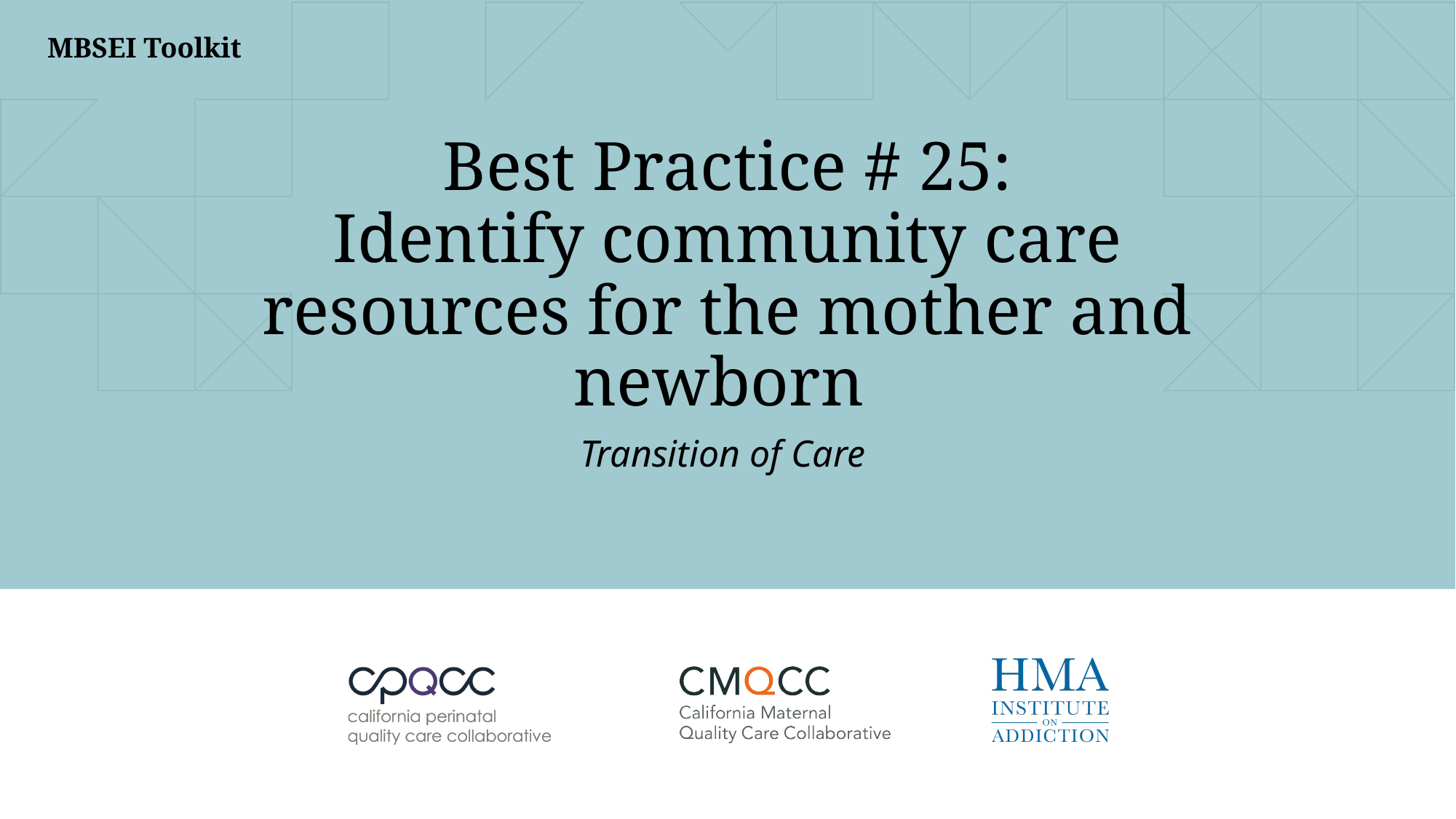

# Best Practice # 25: Identify community care resources for the mother and newborn
Transition of Care